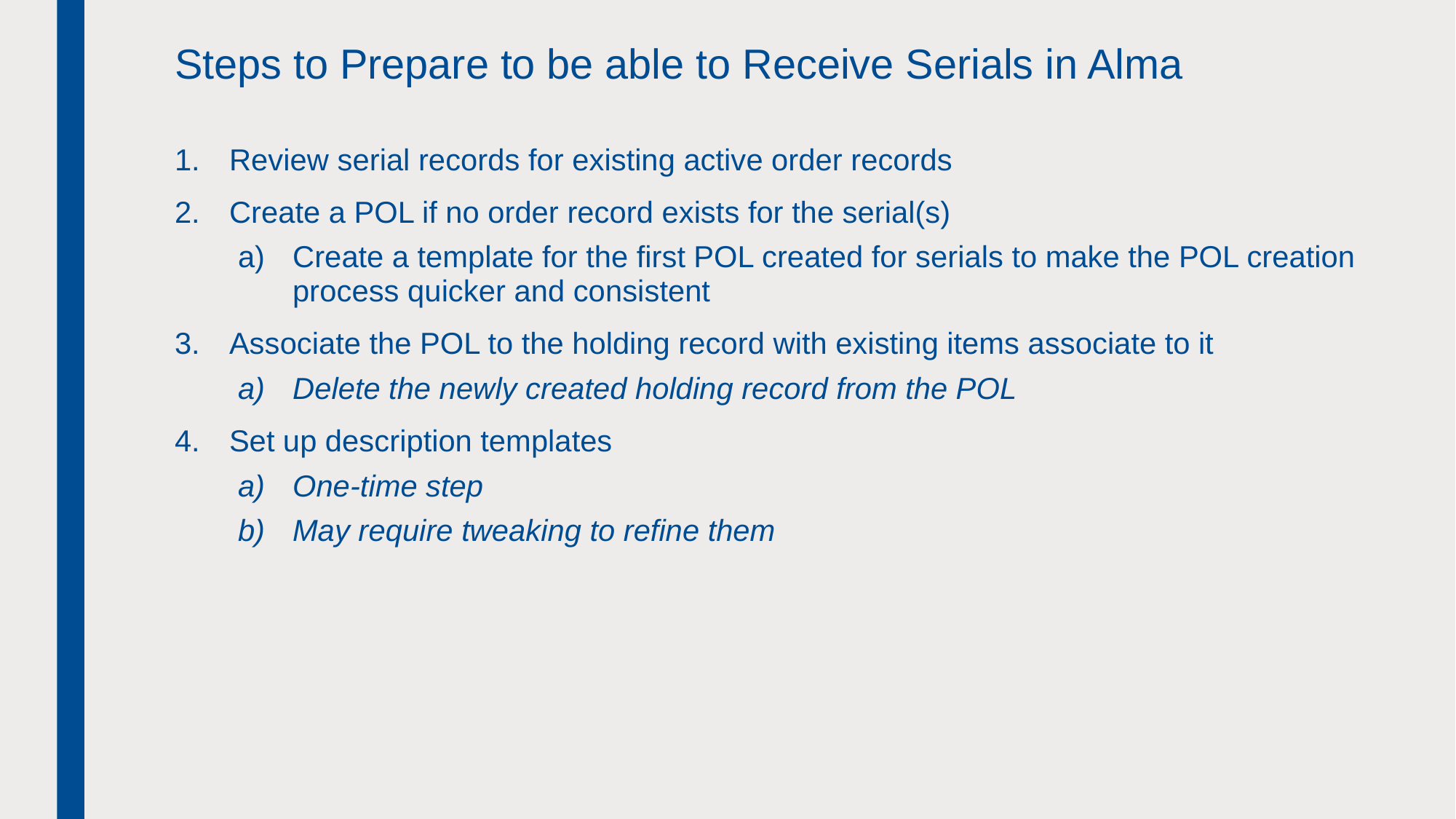

# Steps to Prepare to be able to Receive Serials in Alma
Review serial records for existing active order records
Create a POL if no order record exists for the serial(s)
Create a template for the first POL created for serials to make the POL creation process quicker and consistent
Associate the POL to the holding record with existing items associate to it
Delete the newly created holding record from the POL
Set up description templates
One-time step
May require tweaking to refine them